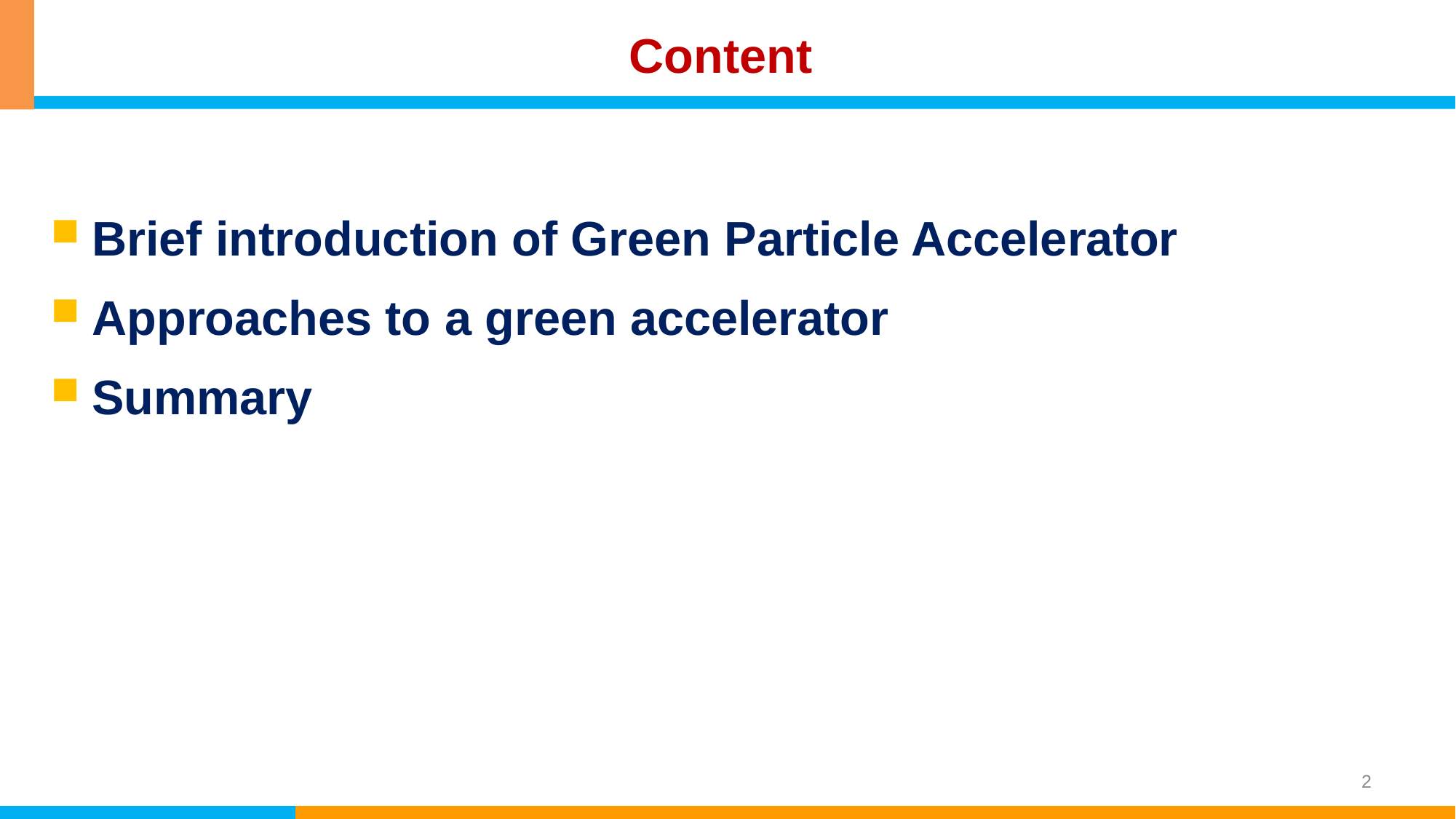

# Content
Brief introduction of Green Particle Accelerator
Approaches to a green accelerator
Summary
2